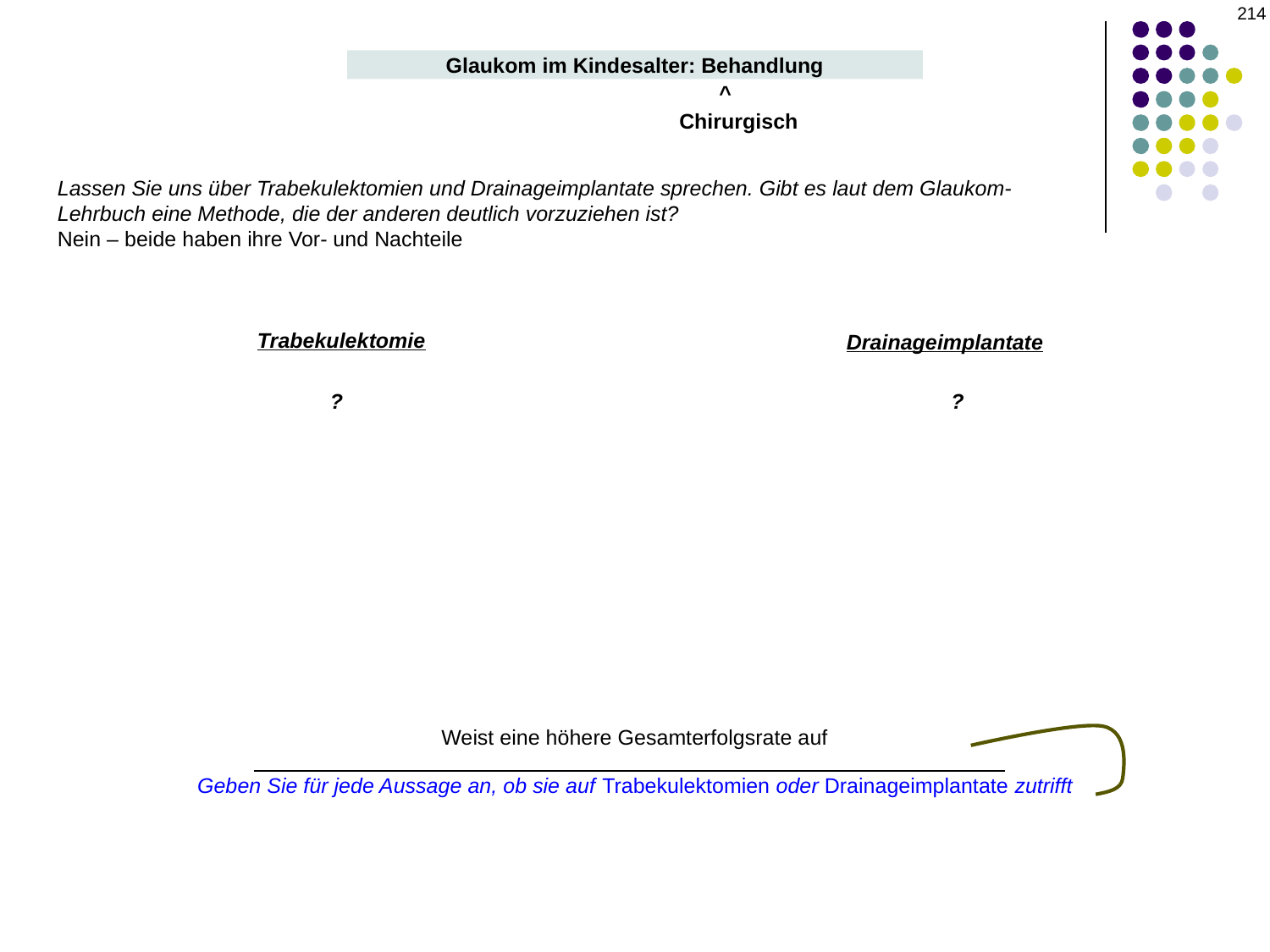

214
Glaukom im Kindesalter: Behandlung
^
Chirurgisch
Lassen Sie uns über Trabekulektomien und Drainageimplantate sprechen. Gibt es laut dem Glaukom-Lehrbuch eine Methode, die der anderen deutlich vorzuziehen ist?
Nein – beide haben ihre Vor- und Nachteile
Trabekulektomie
Drainageimplantate
?                                                                                                       ?

Weist eine höhere Gesamterfolgsrate auf
Geben Sie für jede Aussage an, ob sie auf Trabekulektomien oder Drainageimplantate zutrifft